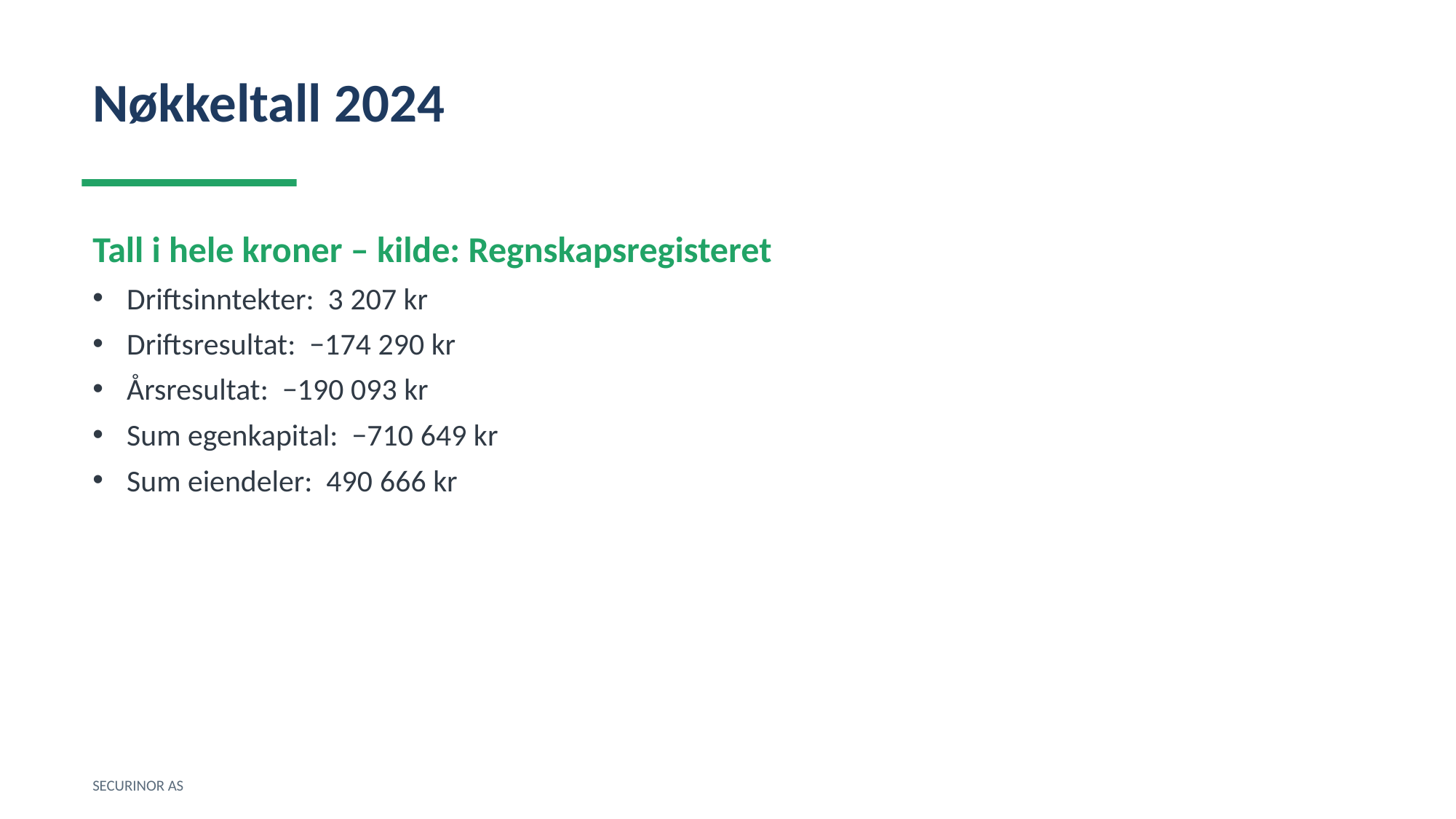

Nøkkeltall 2024

Tall i hele kroner – kilde: Regnskapsregisteret
Driftsinntekter:  3 207 kr
Driftsresultat:  −174 290 kr
Årsresultat:  −190 093 kr
Sum egenkapital:  −710 649 kr
Sum eiendeler:  490 666 kr
SECURINOR AS